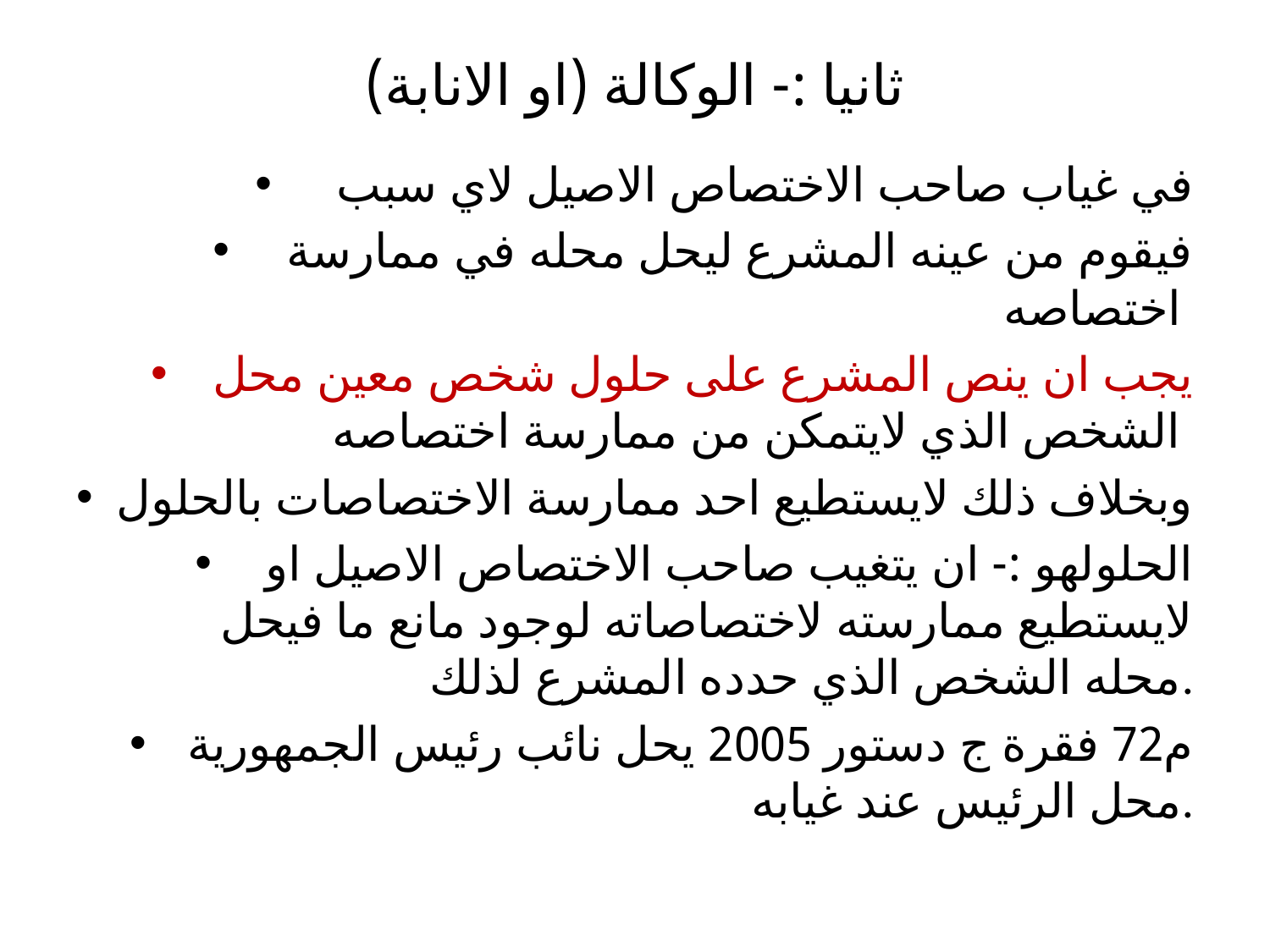

# ثانيا :- الوكالة (او الانابة)
في غياب صاحب الاختصاص الاصيل لاي سبب
فيقوم من عينه المشرع ليحل محله في ممارسة اختصاصه
يجب ان ينص المشرع على حلول شخص معين محل الشخص الذي لايتمكن من ممارسة اختصاصه
وبخلاف ذلك لايستطيع احد ممارسة الاختصاصات بالحلول
الحلولهو :- ان يتغيب صاحب الاختصاص الاصيل او لايستطيع ممارسته لاختصاصاته لوجود مانع ما فيحل محله الشخص الذي حدده المشرع لذلك.
م72 فقرة ج دستور 2005 يحل نائب رئيس الجمهورية محل الرئيس عند غيابه.